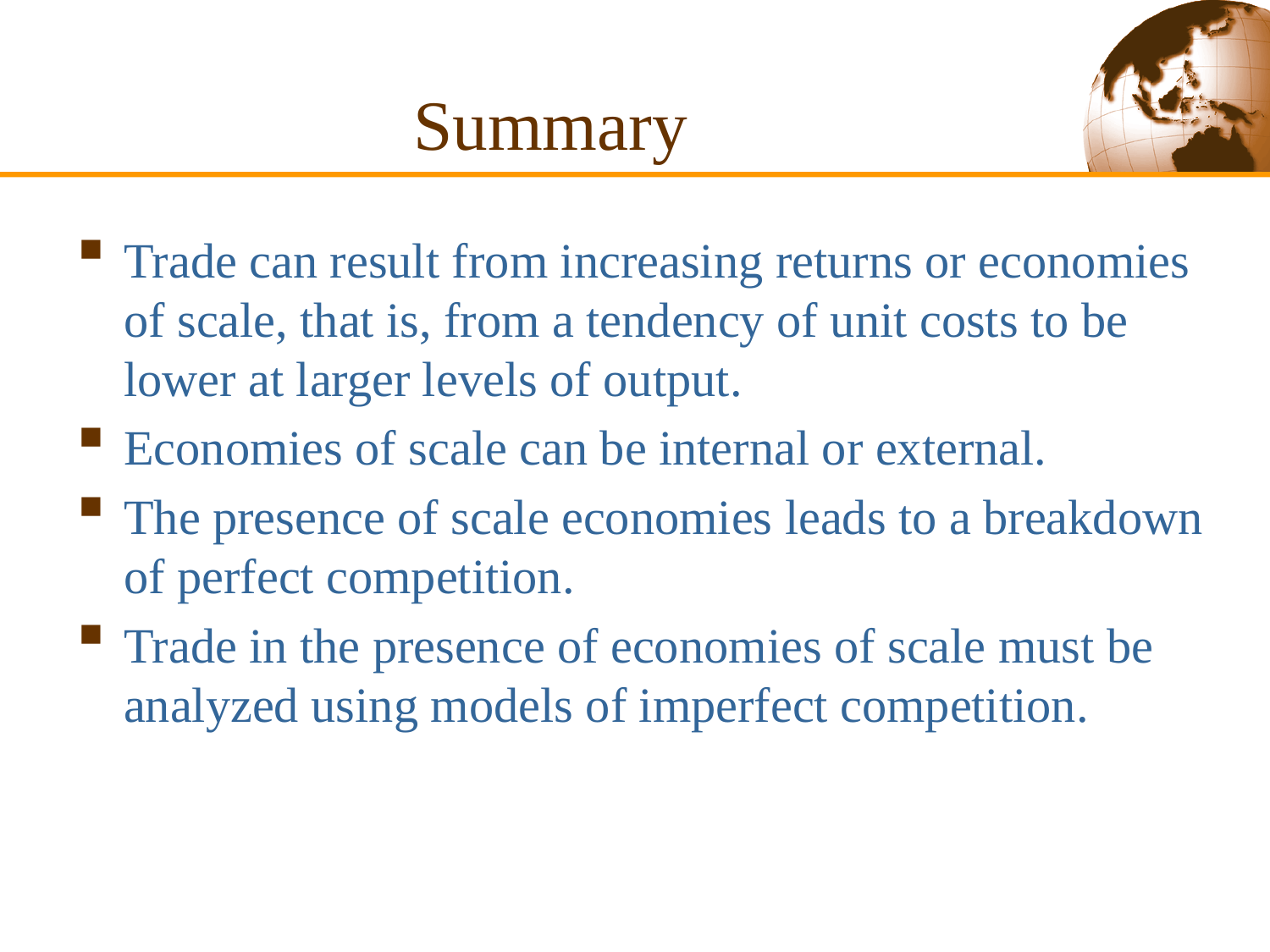

# Summary
Trade can result from increasing returns or economies of scale, that is, from a tendency of unit costs to be lower at larger levels of output.
Economies of scale can be internal or external.
The presence of scale economies leads to a breakdown of perfect competition.
Trade in the presence of economies of scale must be analyzed using models of imperfect competition.